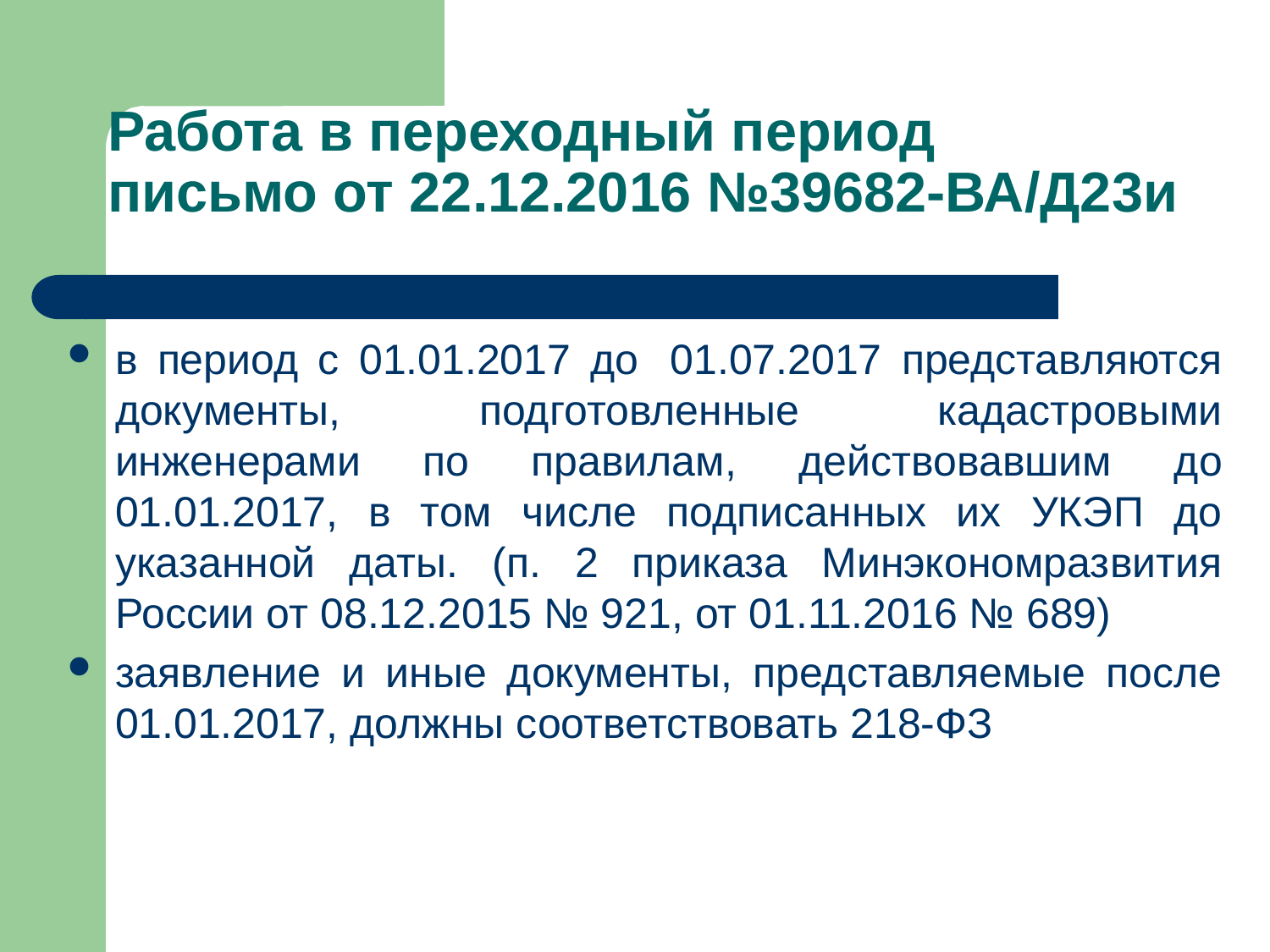

# Работа в переходный период письмо от 22.12.2016 №39682-ВА/Д23и

в период с 01.01.2017 до  01.07.2017 представляются документы, подготовленные кадастровыми инженерами по правилам, действовавшим до 01.01.2017, в том числе подписанных их УКЭП до указанной даты. (п. 2 приказа Минэкономразвития России от 08.12.2015 № 921, от 01.11.2016 № 689)
заявление и иные документы, представляемые после 01.01.2017, должны соответствовать 218-ФЗ